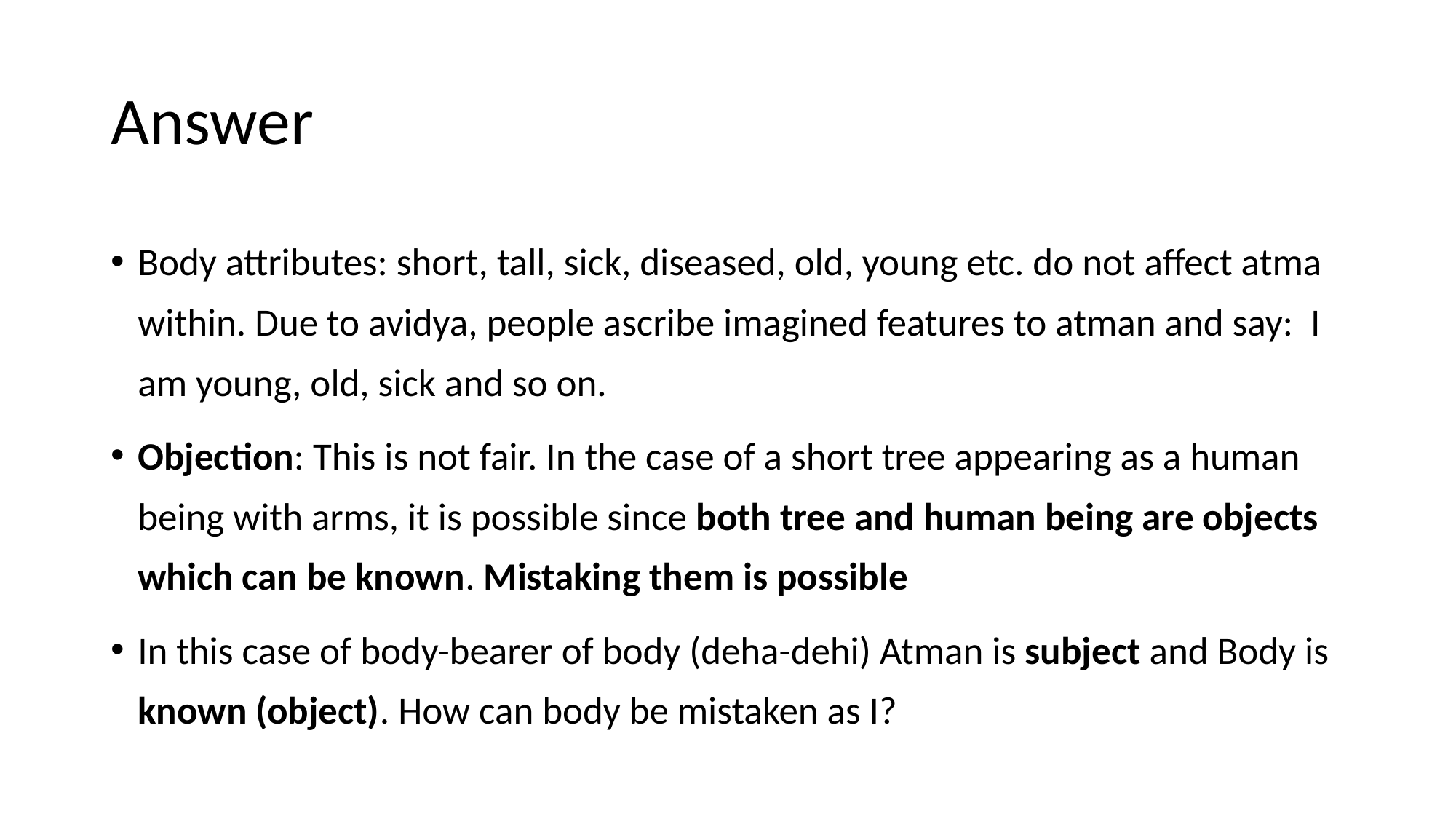

# Answer
Body attributes: short, tall, sick, diseased, old, young etc. do not affect atma within. Due to avidya, people ascribe imagined features to atman and say:  I am young, old, sick and so on.
Objection: This is not fair. In the case of a short tree appearing as a human being with arms, it is possible since both tree and human being are objects which can be known. Mistaking them is possible
In this case of body-bearer of body (deha-dehi) Atman is subject and Body is known (object). How can body be mistaken as I?